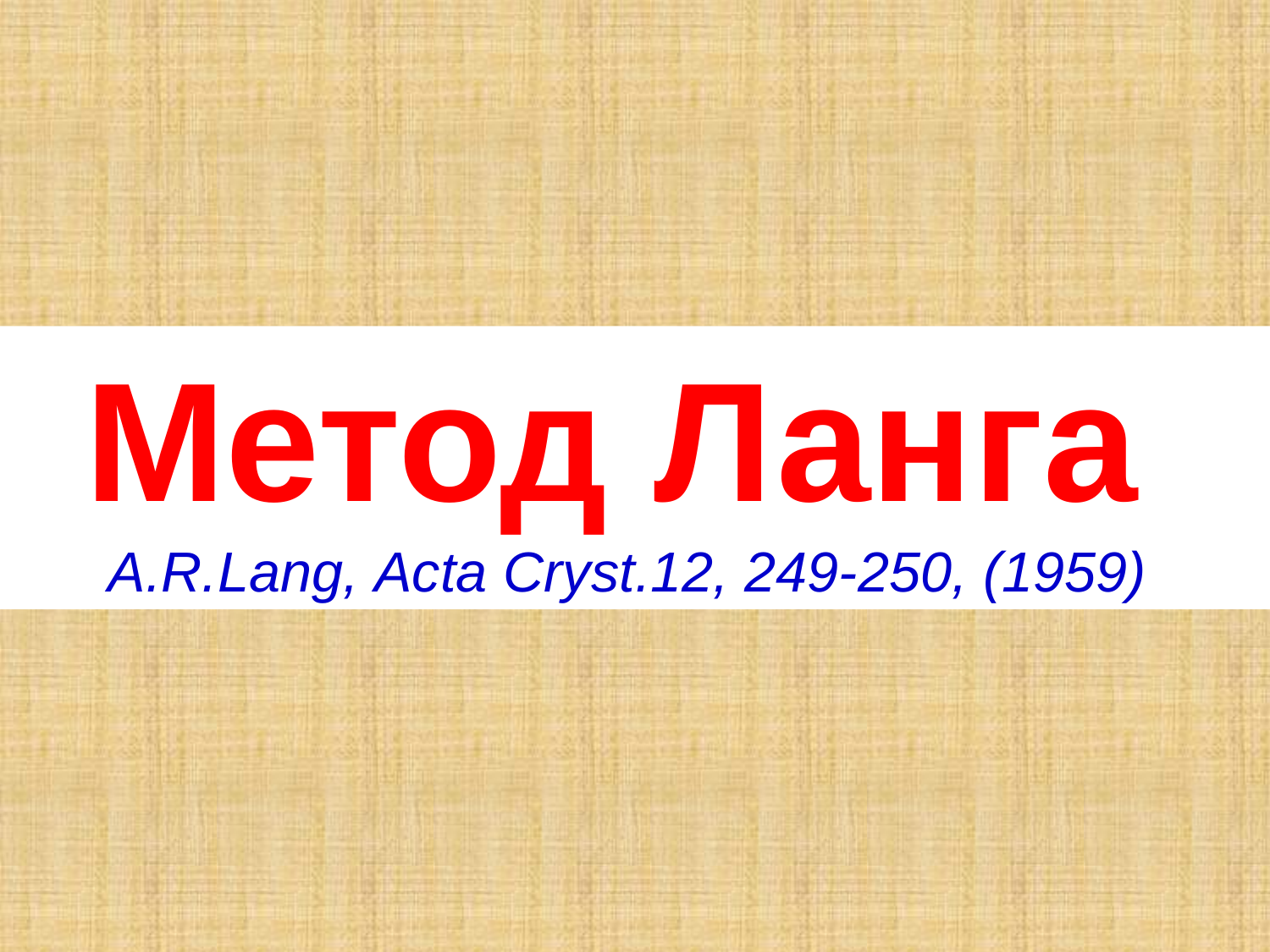

Метод Ланга
A.R.Lang, Acta Cryst.12, 249-250, (1959)